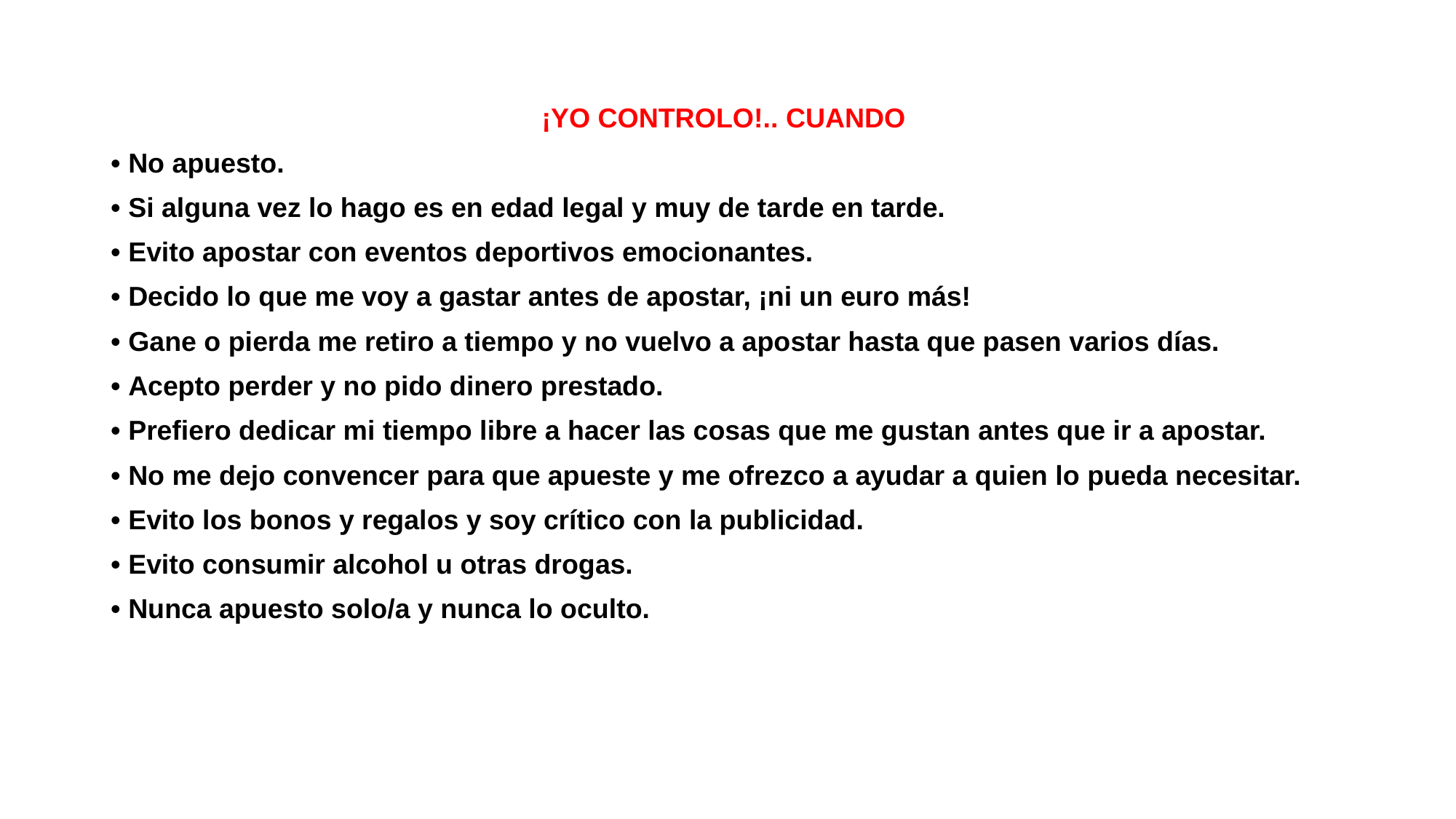

¡YO CONTROLO!.. CUANDO
• No apuesto.
• Si alguna vez lo hago es en edad legal y muy de tarde en tarde.
• Evito apostar con eventos deportivos emocionantes.
• Decido lo que me voy a gastar antes de apostar, ¡ni un euro más!
• Gane o pierda me retiro a tiempo y no vuelvo a apostar hasta que pasen varios días.
• Acepto perder y no pido dinero prestado.
• Prefiero dedicar mi tiempo libre a hacer las cosas que me gustan antes que ir a apostar.
• No me dejo convencer para que apueste y me ofrezco a ayudar a quien lo pueda necesitar.
• Evito los bonos y regalos y soy crítico con la publicidad.
• Evito consumir alcohol u otras drogas.
• Nunca apuesto solo/a y nunca lo oculto.